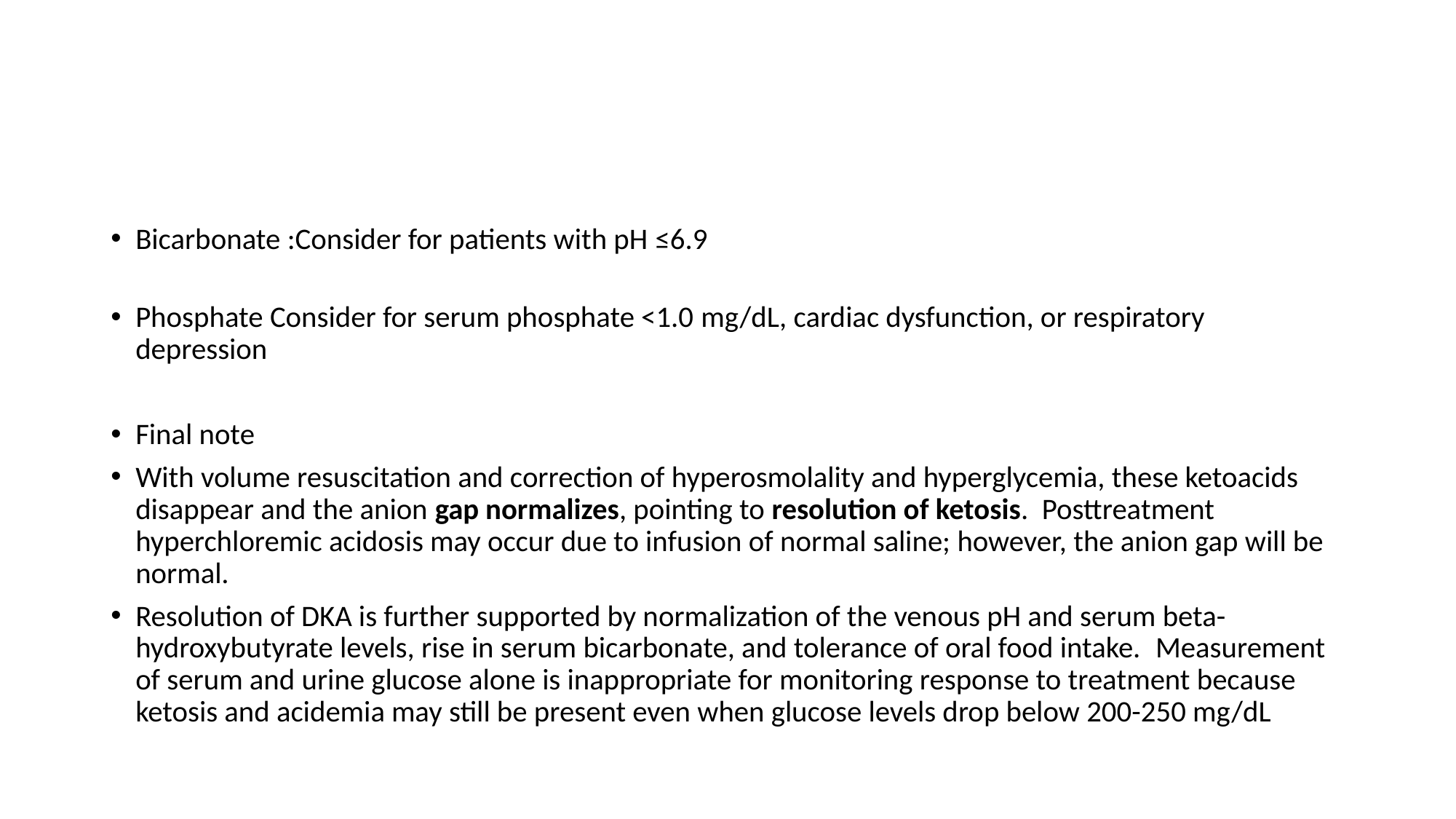

#
Bicarbonate :Consider for patients with pH ≤6.9
Phosphate Consider for serum phosphate <1.0 mg/dL, cardiac dysfunction, or respiratory depression

Final note
With volume resuscitation and correction of hyperosmolality and hyperglycemia, these ketoacids disappear and the anion gap normalizes, pointing to resolution of ketosis.  Posttreatment hyperchloremic acidosis may occur due to infusion of normal saline; however, the anion gap will be normal.
Resolution of DKA is further supported by normalization of the venous pH and serum beta-hydroxybutyrate levels, rise in serum bicarbonate, and tolerance of oral food intake.  Measurement of serum and urine glucose alone is inappropriate for monitoring response to treatment because ketosis and acidemia may still be present even when glucose levels drop below 200-250 mg/dL